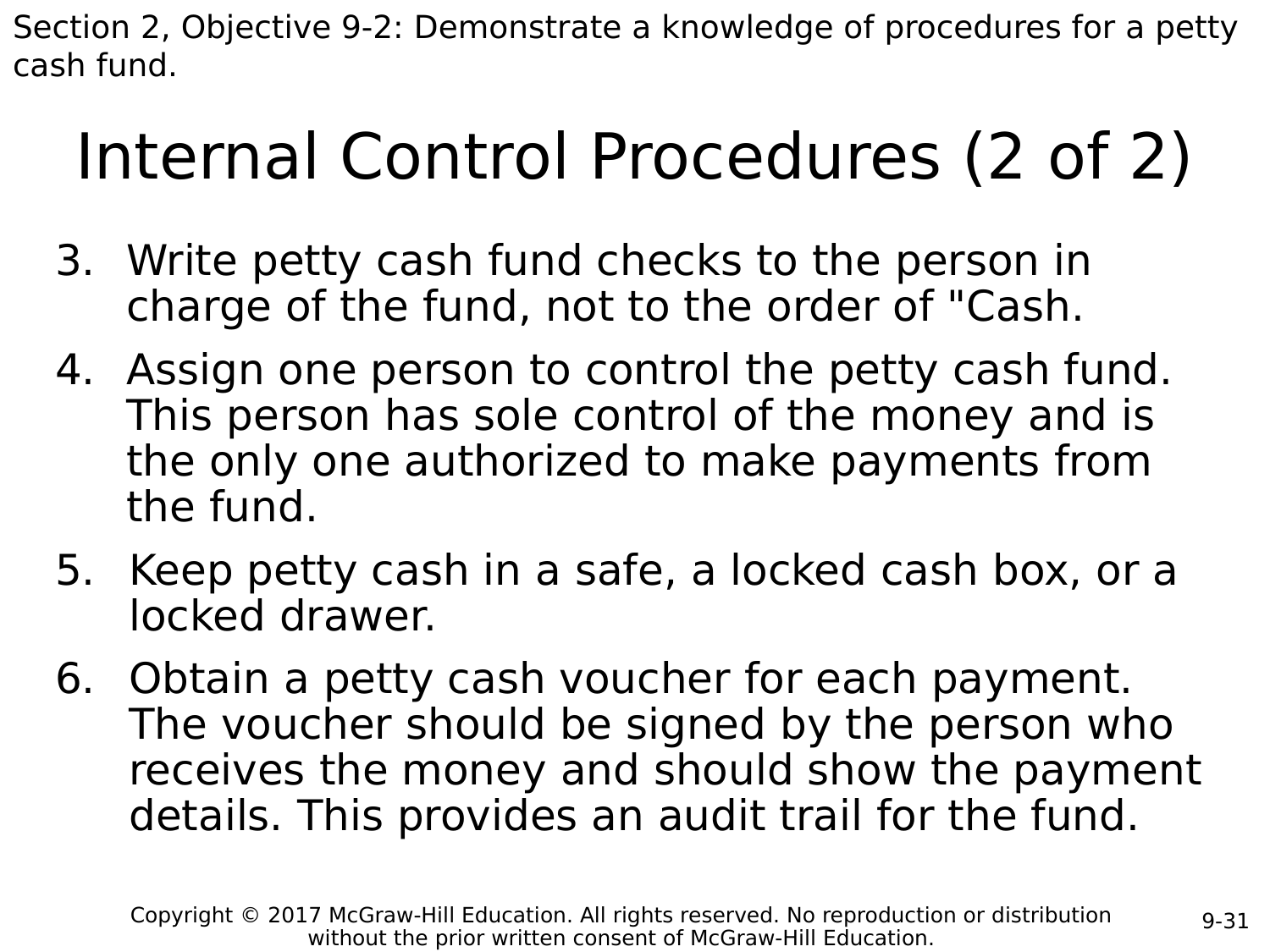

Section 2, Objective 9-2: Demonstrate a knowledge of procedures for a petty cash fund.
# Internal Control Procedures (2 of 2)
Write petty cash fund checks to the person in charge of the fund, not to the order of "Cash.
Assign one person to control the petty cash fund. This person has sole control of the money and is the only one authorized to make payments from the fund.
Keep petty cash in a safe, a locked cash box, or a locked drawer.
Obtain a petty cash voucher for each payment. The voucher should be signed by the person who receives the money and should show the payment details. This provides an audit trail for the fund.